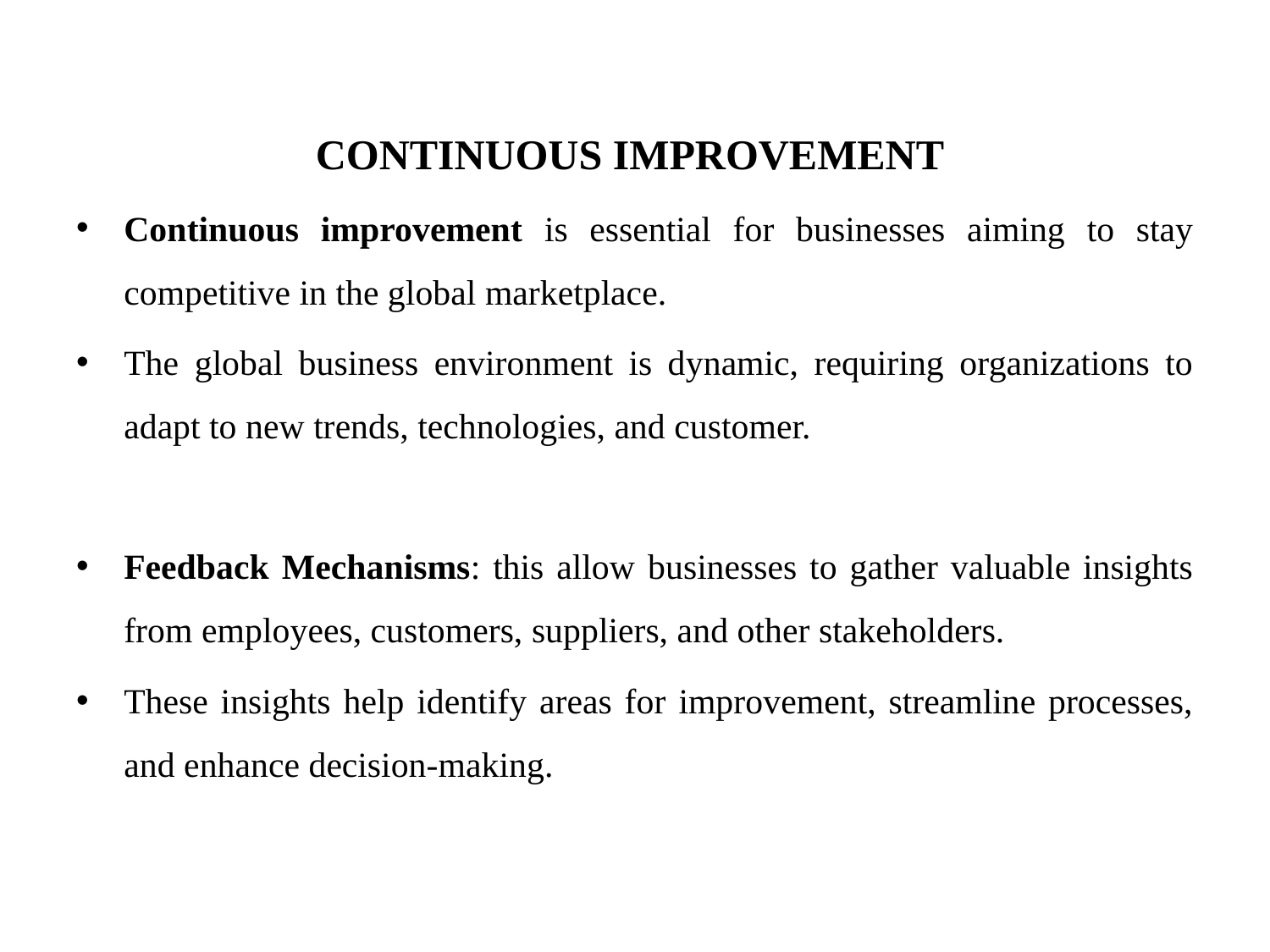

CONTINUOUS IMPROVEMENT
Continuous improvement is essential for businesses aiming to stay competitive in the global marketplace.
The global business environment is dynamic, requiring organizations to adapt to new trends, technologies, and customer.

Feedback Mechanisms: this allow businesses to gather valuable insights from employees, customers, suppliers, and other stakeholders.
These insights help identify areas for improvement, streamline processes, and enhance decision-making.